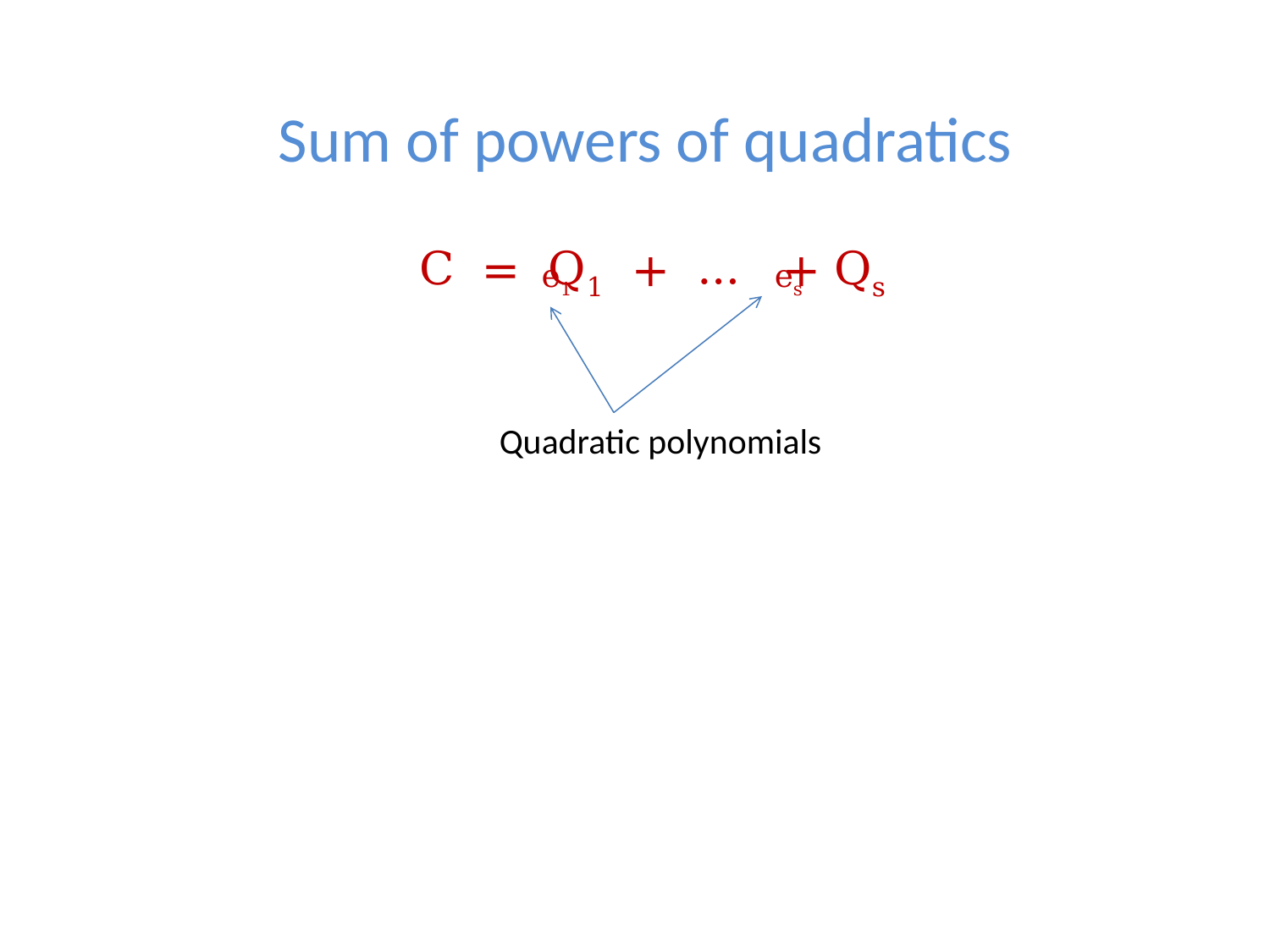

# Sum of powers of quadratics
 e1
 es
                             C  =  Q1  +  …   + Qs

Quadratic polynomials